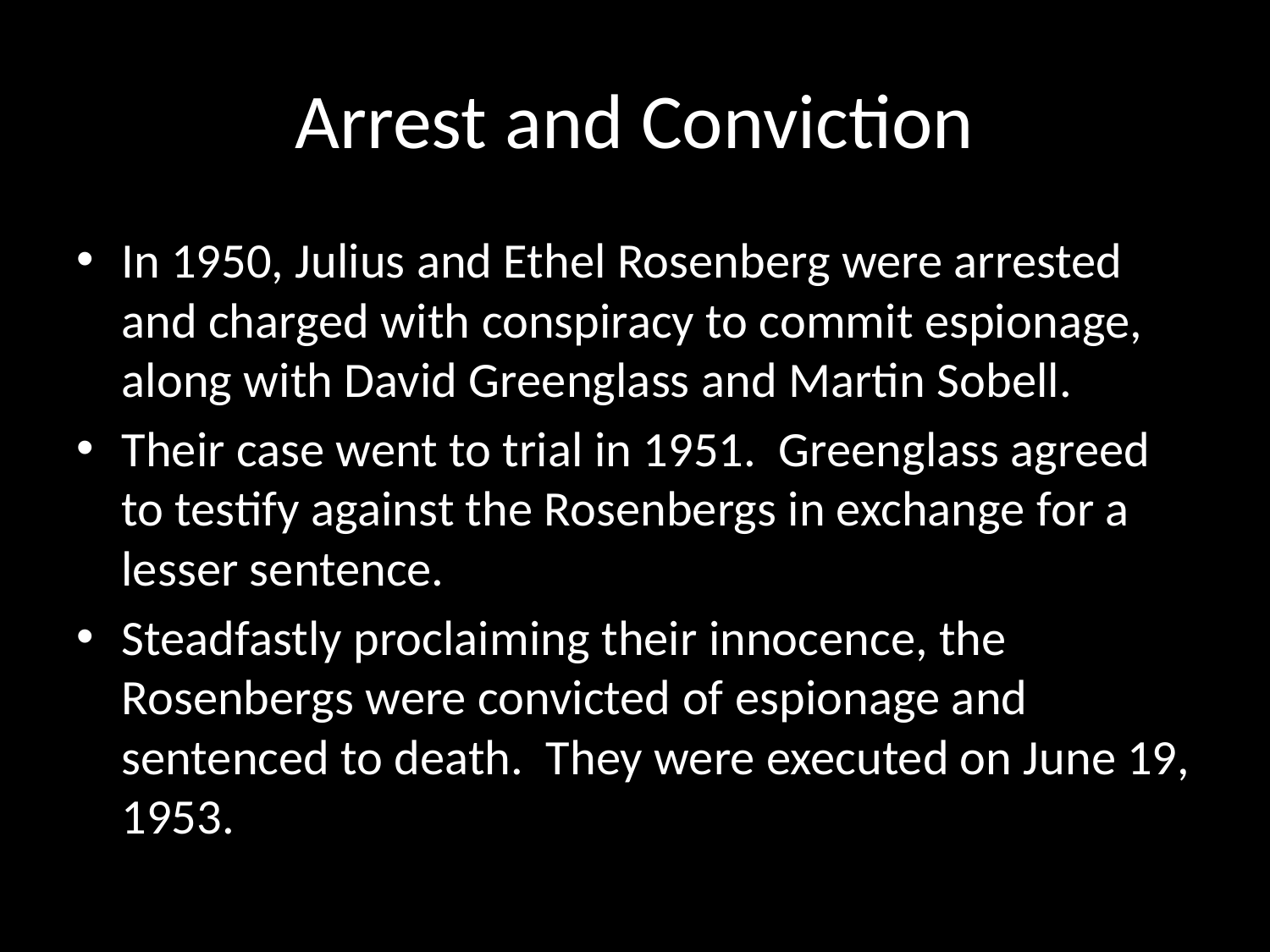

# Arrest and Conviction
In 1950, Julius and Ethel Rosenberg were arrested and charged with conspiracy to commit espionage, along with David Greenglass and Martin Sobell.
Their case went to trial in 1951.  Greenglass agreed to testify against the Rosenbergs in exchange for a lesser sentence.
Steadfastly proclaiming their innocence, the Rosenbergs were convicted of espionage and sentenced to death.  They were executed on June 19, 1953.